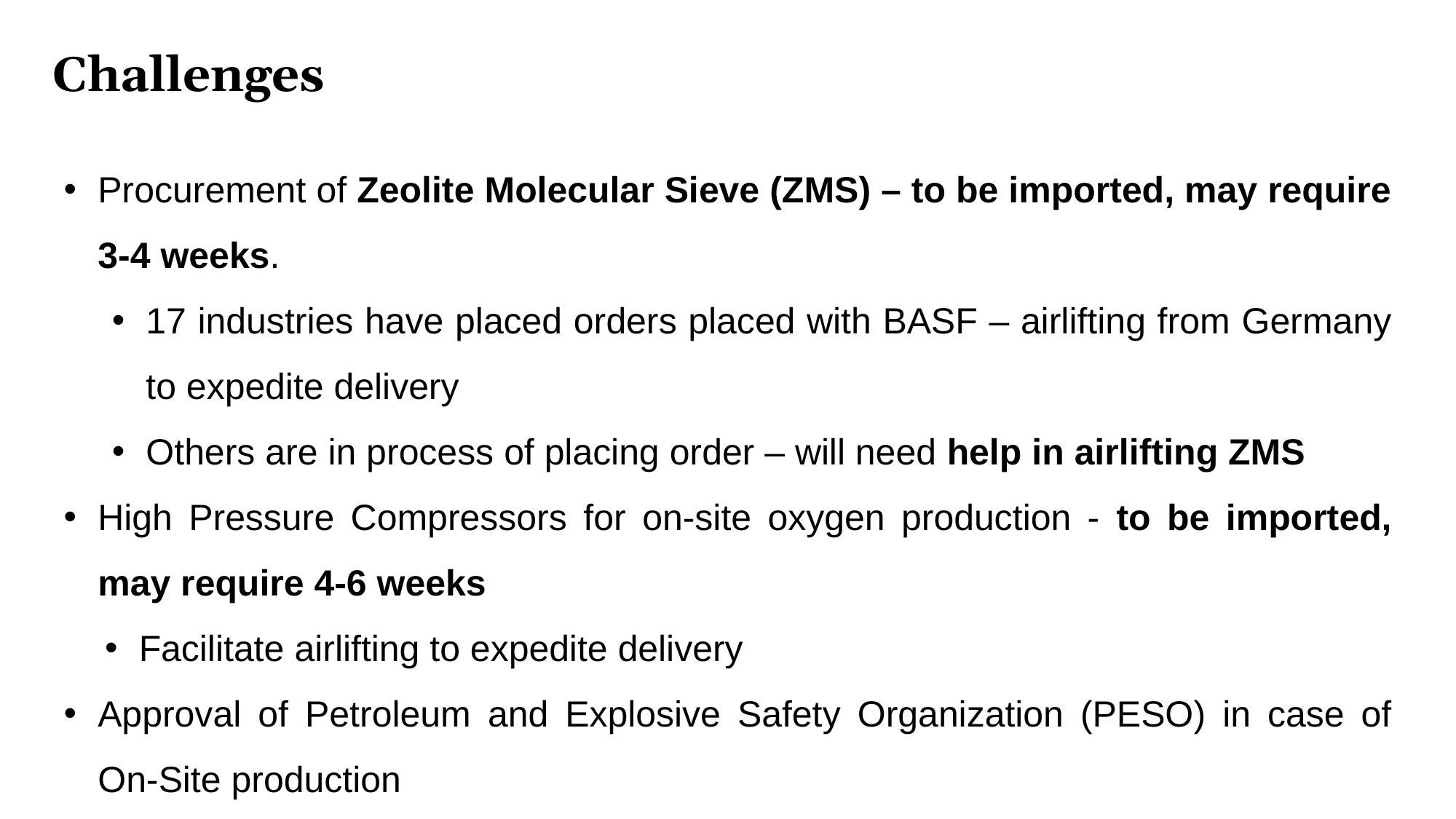

Challenges
Procurement of Zeolite Molecular Sieve (ZMS) – to be imported, may require 3-4 weeks.
17 industries have placed orders placed with BASF – airlifting from Germany to expedite delivery
Others are in process of placing order – will need help in airlifting ZMS
High Pressure Compressors for on-site oxygen production - to be imported, may require 4-6 weeks
Facilitate airlifting to expedite delivery
Approval of Petroleum and Explosive Safety Organization (PESO) in case of On-Site production